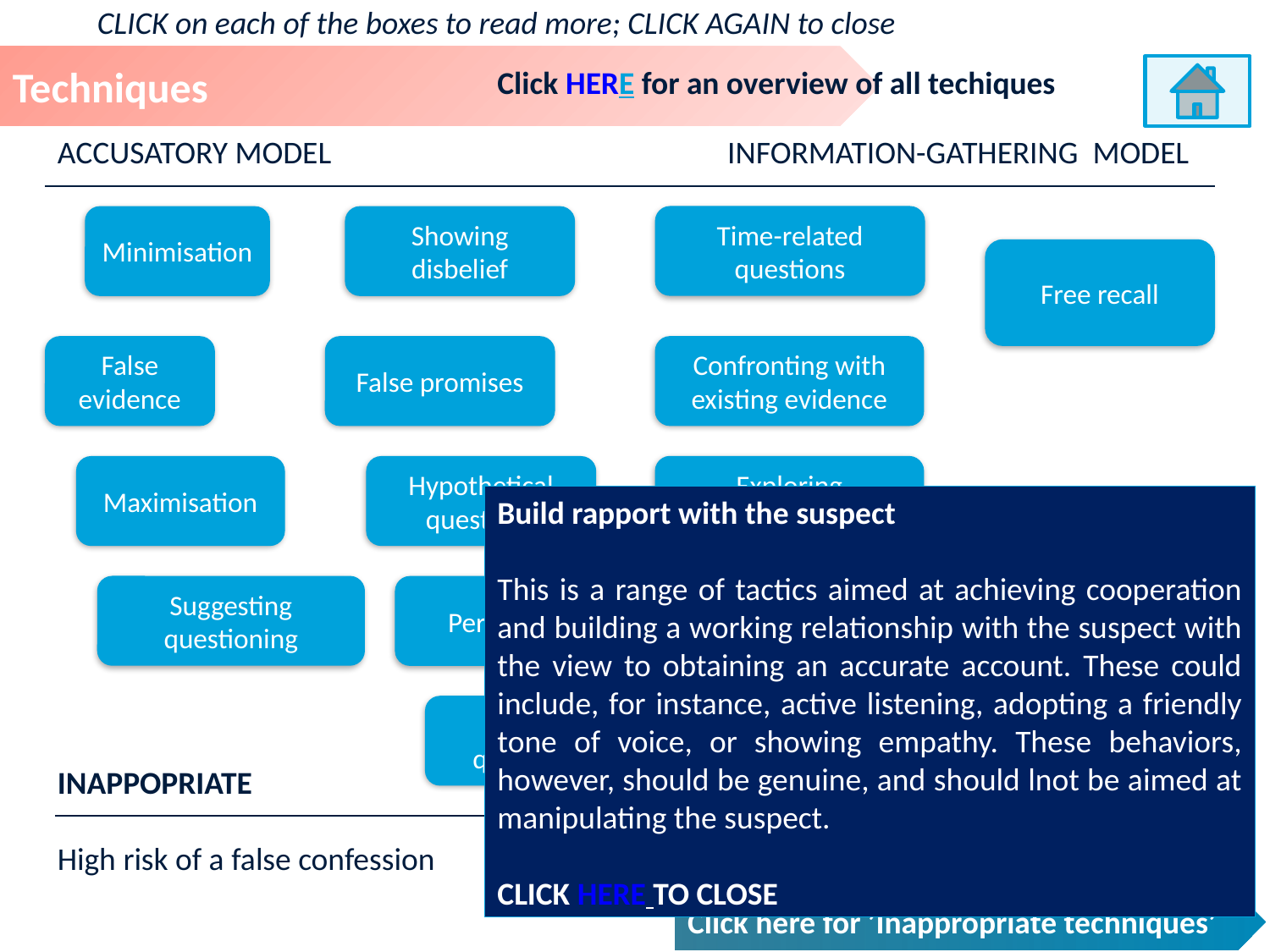

CLICK on each of the boxes to read more; CLICK AGAIN to close
Techniques
Click HERE for an overview of all techiques

ACCUSATORY MODEL
INFORMATION-GATHERING  MODEL
Time-related questions
Minimisation
Showing disbelief
Free recall
False evidence
False promises
Confronting with existing evidence
Exploring inconsistencies
Maximisation
Hypothetical questions
Suggesting questioning
Building rapport
Persuasion
Repetitive questioning
INAPPOPRIATE

High risk of a false confession
APPROPRIATE

Low risk of a false confession

Build rapport with the suspect

This is a range of tactics aimed at achieving cooperation and building a working relationship with the suspect with the view to obtaining an accurate account. These could include, for instance, active listening, adopting a friendly tone of voice, or showing empathy. These behaviors, however, should be genuine, and should lnot be aimed at manipulating the suspect.

CLICK HERE TO CLOSE
Click here for ’Inappropriate techniques’